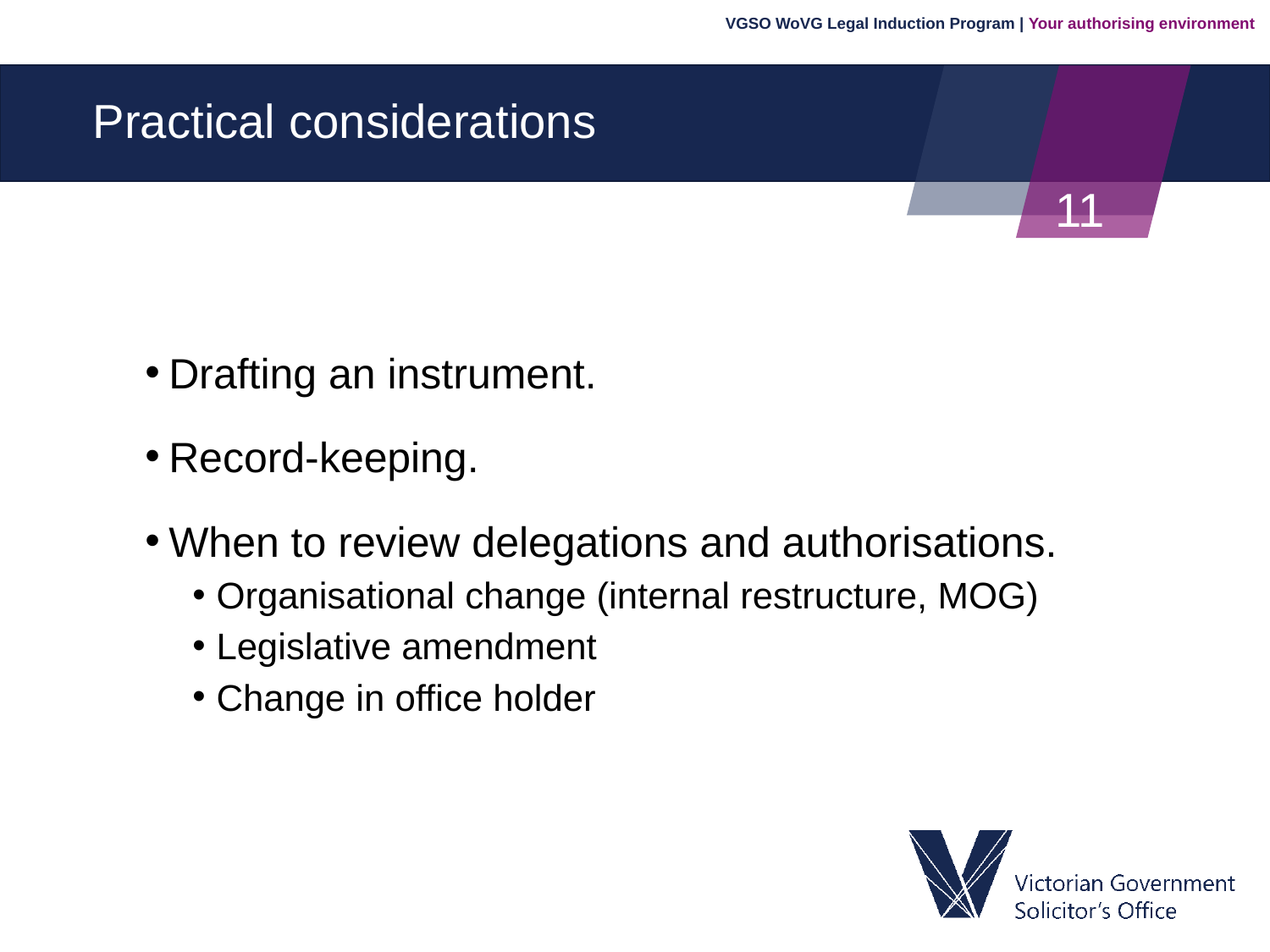

VGSO WoVG Legal Induction Program | Your authorising environment
# Practical considerations
11
Drafting an instrument.
Record-keeping.
When to review delegations and authorisations.
Organisational change (internal restructure, MOG)
Legislative amendment
Change in office holder